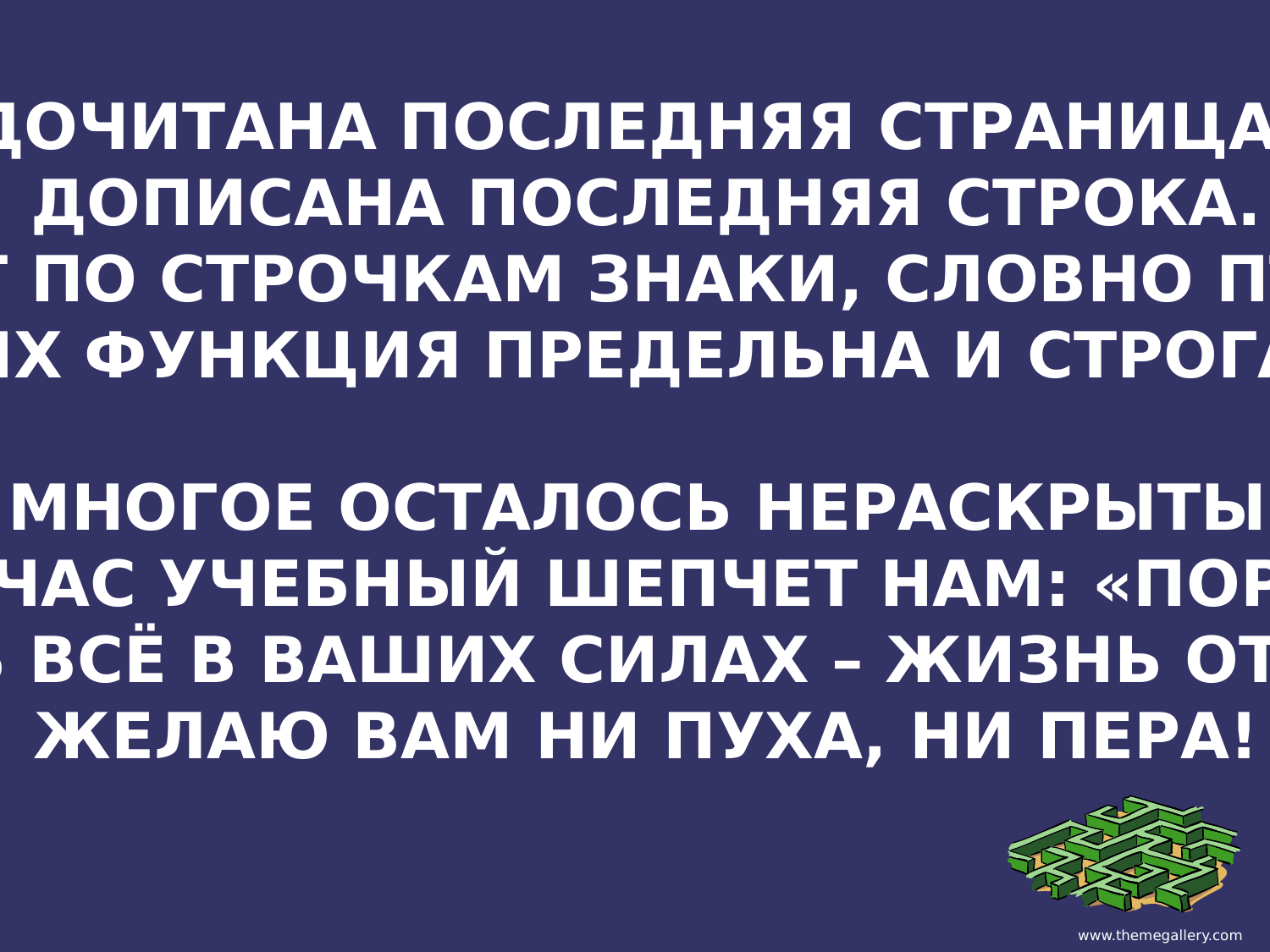

ДОЧИТАНА ПОСЛЕДНЯЯ СТРАНИЦА,
ДОПИСАНА ПОСЛЕДНЯЯ СТРОКА.
ЛЕТЯТ ПО СТРОЧКАМ ЗНАКИ, СЛОВНО ПТИЦЫ,
ИХ ФУНКЦИЯ ПРЕДЕЛЬНА И СТРОГА.

И МНОГОЕ ОСТАЛОСЬ НЕРАСКРЫТЫМ!
НО ЧАС УЧЕБНЫЙ ШЕПЧЕТ НАМ: «ПОРА!».
ТЕПЕРЬ ВСЁ В ВАШИХ СИЛАХ – ЖИЗНЬ ОТКРЫТА.
ЖЕЛАЮ ВАМ НИ ПУХА, НИ ПЕРА!
www.themegallery.com